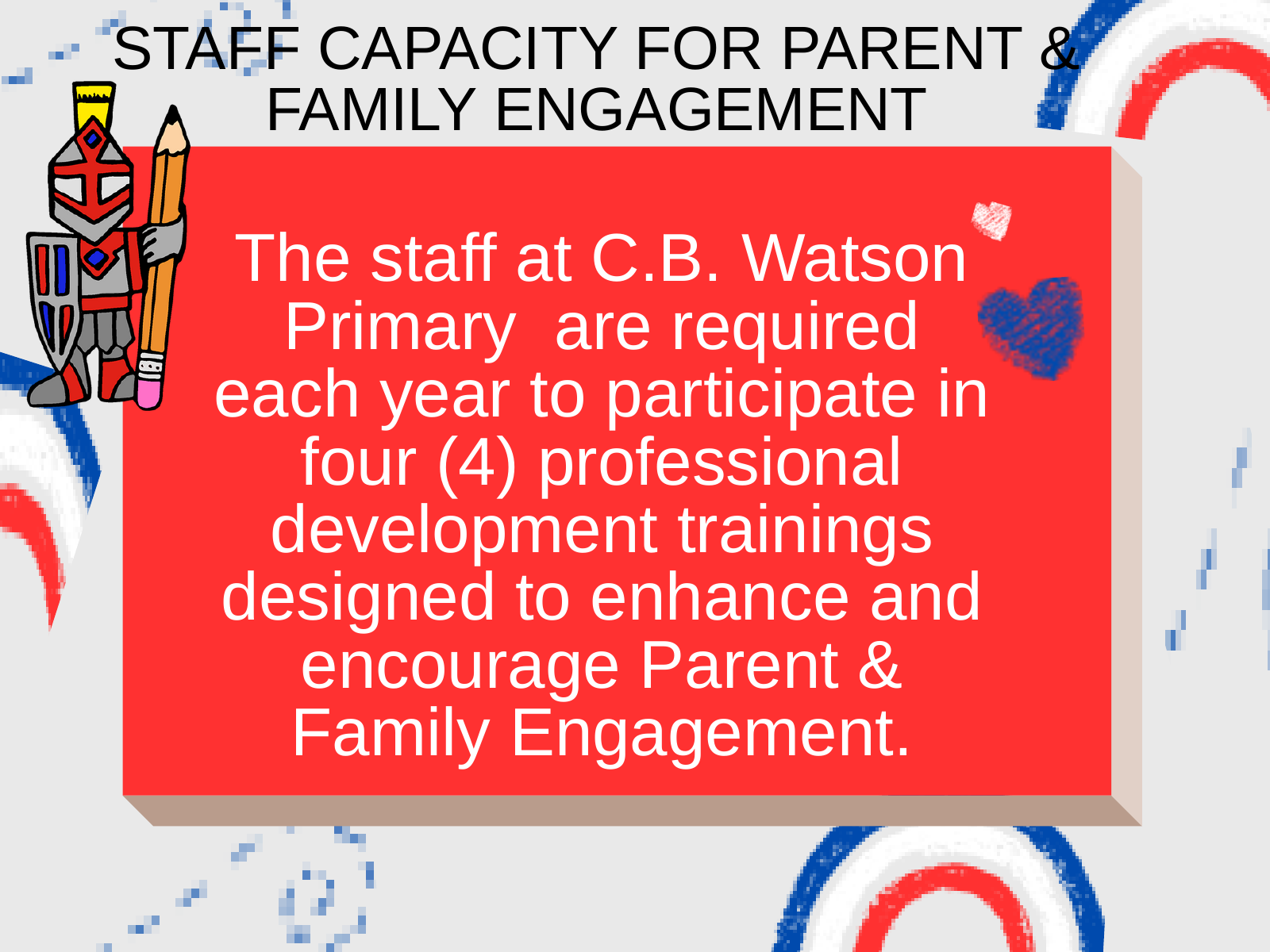

STAFF CAPACITY FOR PARENT & FAMILY ENGAGEMENT

The staff at C.B. Watson Primary  are required each year to participate in four (4) professional development trainings designed to enhance and encourage Parent & Family Engagement.